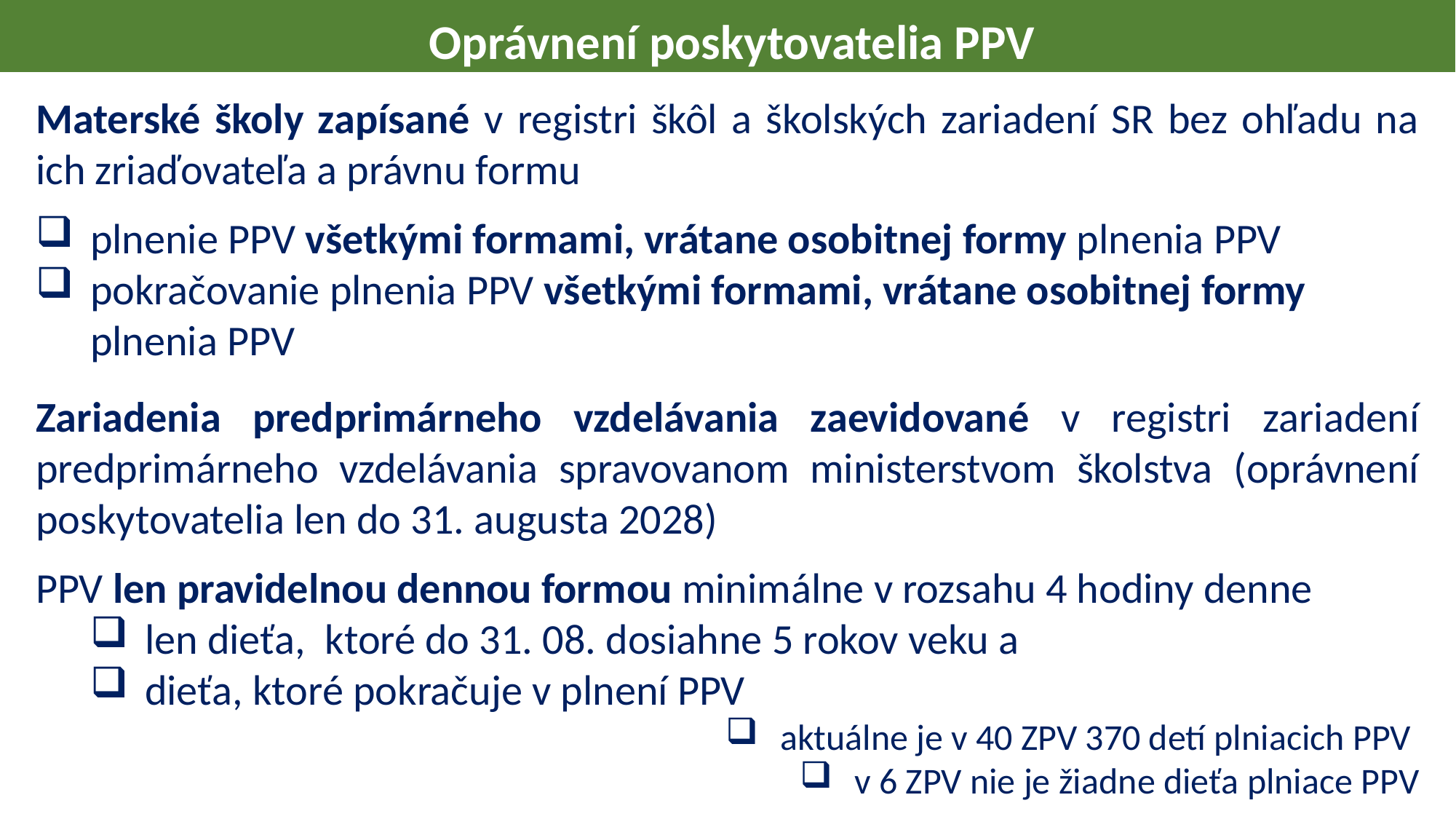

Oprávnení poskytovatelia PPV

Materské školy zapísané v registri škôl a školských zariadení SR bez ohľadu na ich zriaďovateľa a právnu formu

plnenie PPV všetkými formami, vrátane osobitnej formy plnenia PPV
pokračovanie plnenia PPV všetkými formami, vrátane osobitnej formy plnenia PPV

Zariadenia predprimárneho vzdelávania zaevidované v registri zariadení predprimárneho vzdelávania spravovanom ministerstvom školstva (oprávnení poskytovatelia len do 31. augusta 2028)

PPV len pravidelnou dennou formou minimálne v rozsahu 4 hodiny denne
len dieťa,  ktoré do 31. 08. dosiahne 5 rokov veku a
dieťa, ktoré pokračuje v plnení PPV
aktuálne je v 40 ZPV 370 detí plniacich PPV
v 6 ZPV nie je žiadne dieťa plniace PPV